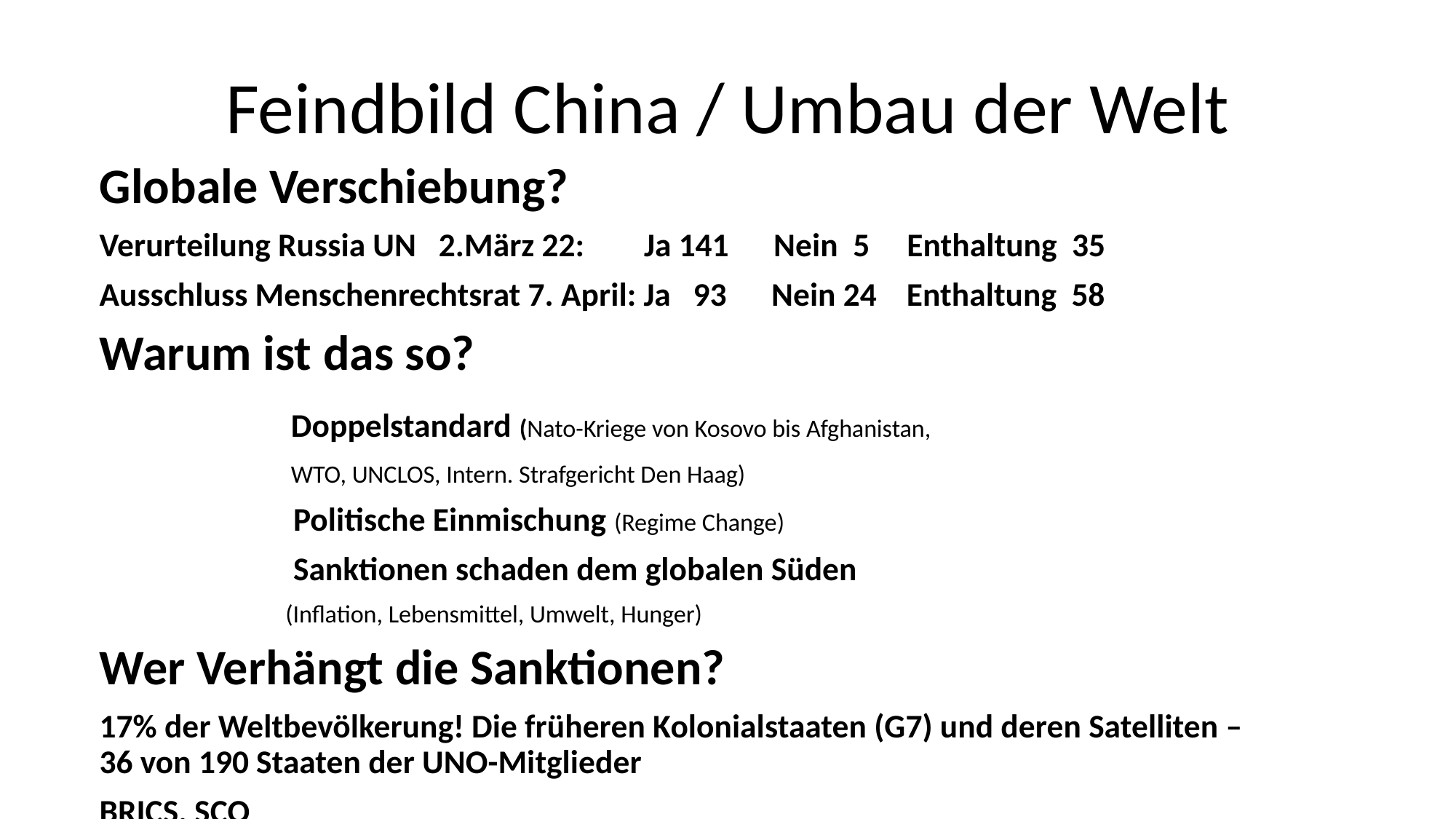

# Feindbild China / Umbau der Welt
Globale Verschiebung?
Verurteilung Russia UN   2.März 22:        Ja 141      Nein  5     Enthaltung  35
Ausschluss Menschenrechtsrat 7. April: Ja   93      Nein 24    Enthaltung  58
Warum ist das so?
                 Doppelstandard (Nato-Kriege von Kosovo bis Afghanistan,
                                  WTO, UNCLOS, Intern. Strafgericht Den Haag)
                          Politische Einmischung (Regime Change)
                          Sanktionen schaden dem globalen Süden
                                 (Inflation, Lebensmittel, Umwelt, Hunger)
Wer Verhängt die Sanktionen?
17% der Weltbevölkerung! Die früheren Kolonialstaaten (G7) und deren Satelliten – 36 von 190 Staaten der UNO-Mitglieder
BRICS, SCO